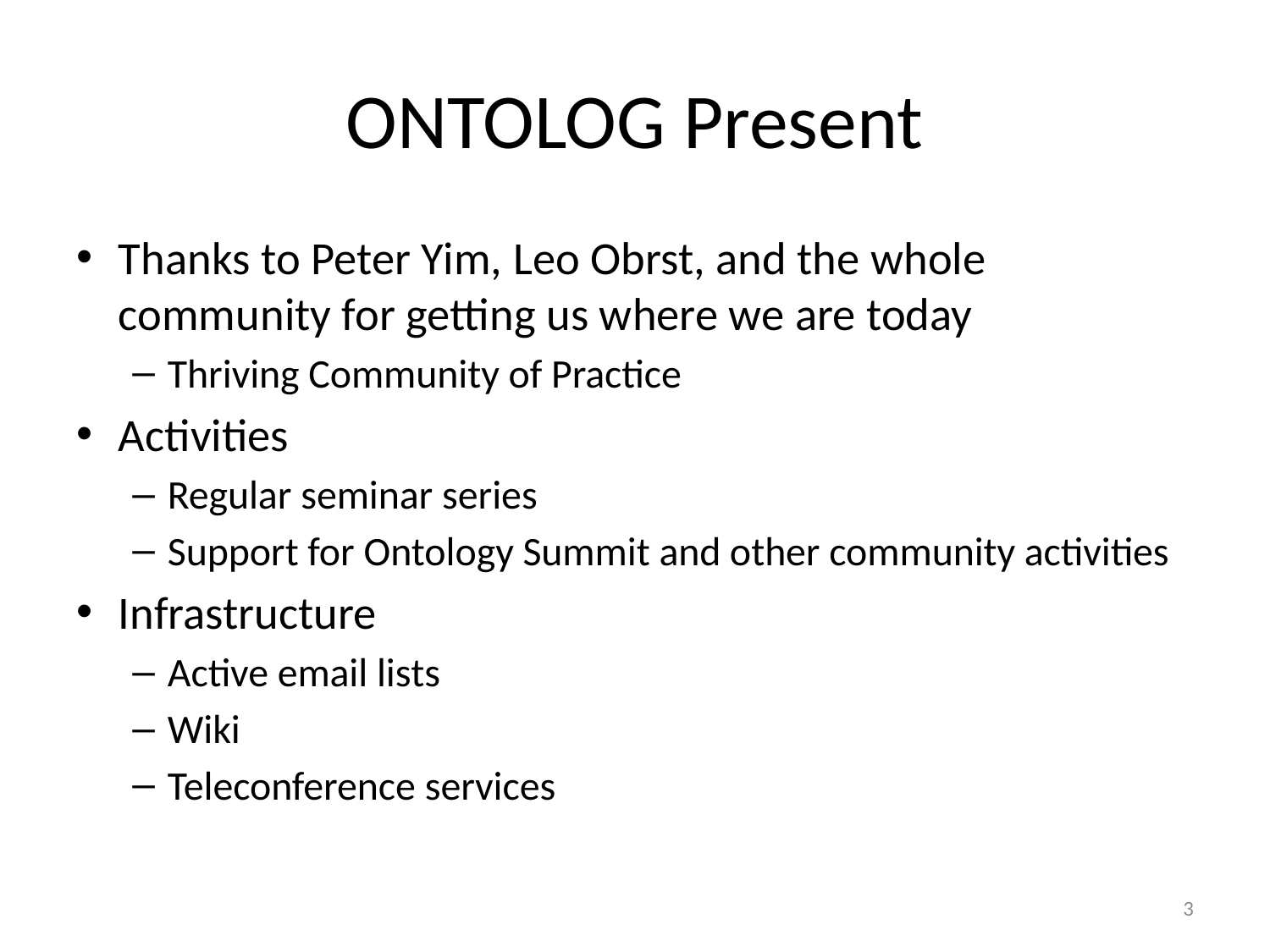

# ONTOLOG Present
Thanks to Peter Yim, Leo Obrst, and the whole community for getting us where we are today
Thriving Community of Practice
Activities
Regular seminar series
Support for Ontology Summit and other community activities
Infrastructure
Active email lists
Wiki
Teleconference services
3